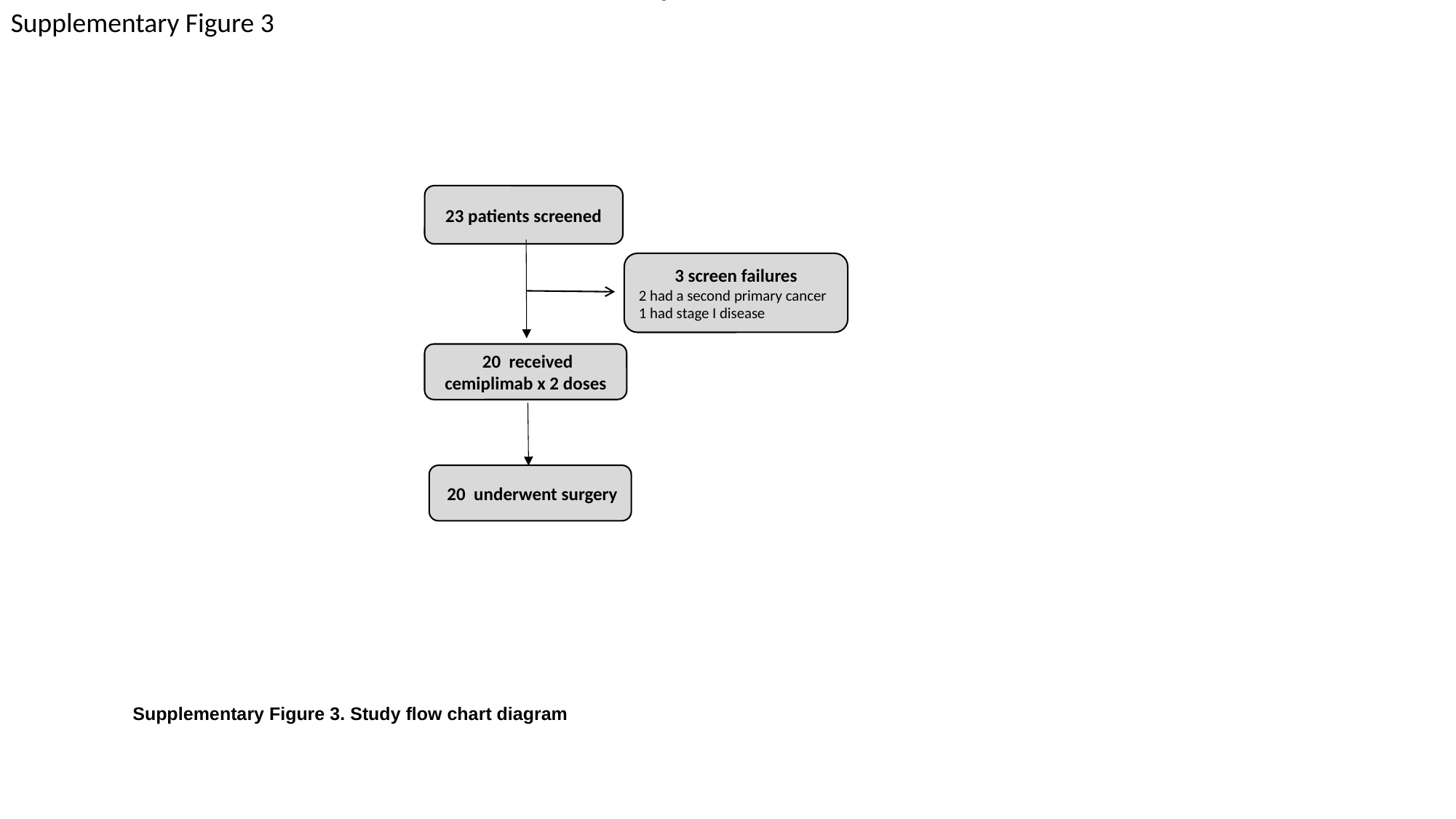

Supplementary Figure 3

23 patients screened
3 screen failures
2 had a second primary cancer
1 had stage I disease
 20  received cemiplimab x 2 doses
 20  underwent surgery
Supplementary Figure 3. Study flow chart diagram